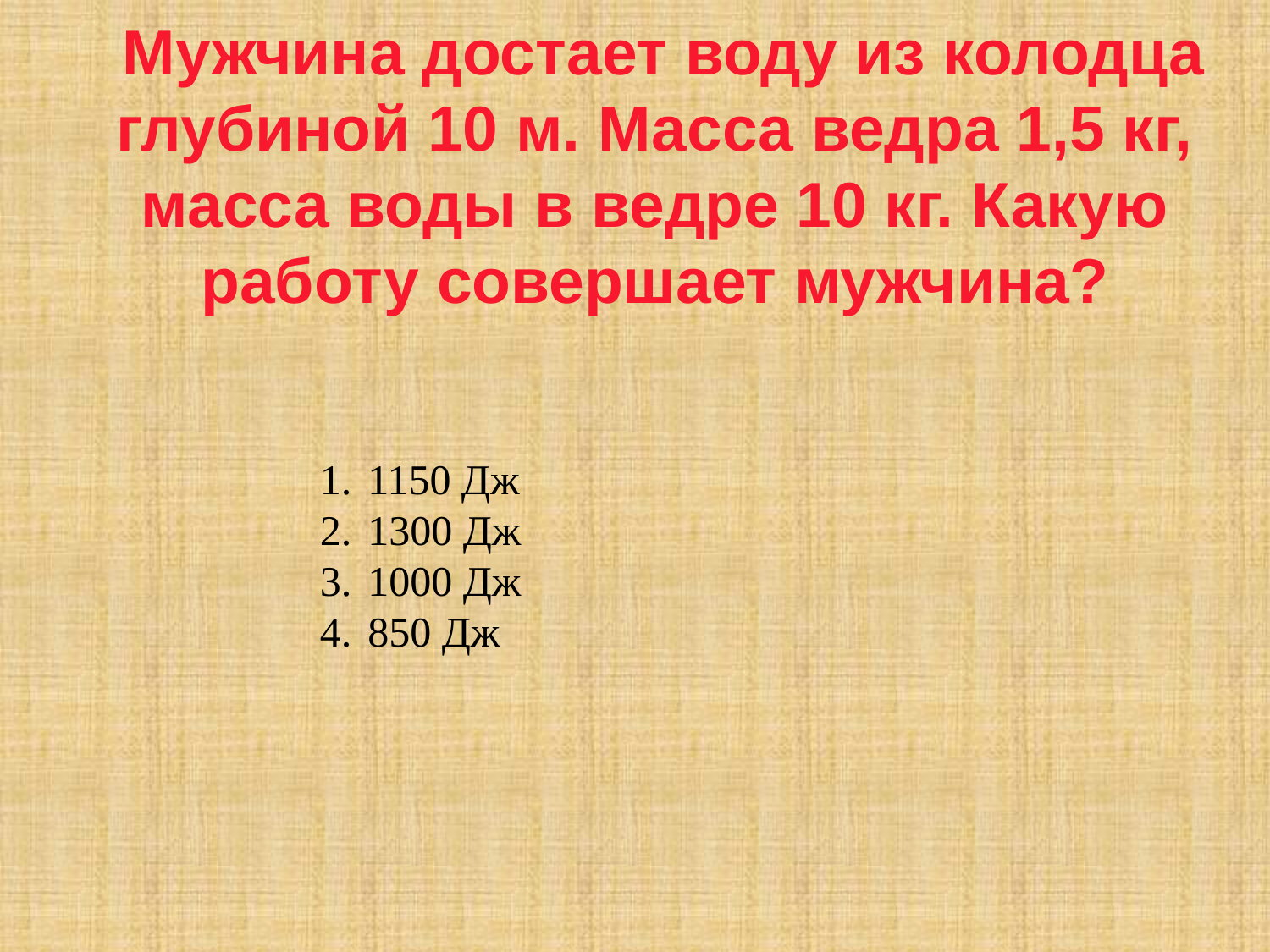

# Мужчина достает воду из колодца глубиной 10 м. Масса ведра 1,5 кг, масса воды в ведре 10 кг. Какую работу совершает мужчина?
1150 Дж
1300 Дж
1000 Дж
850 Дж